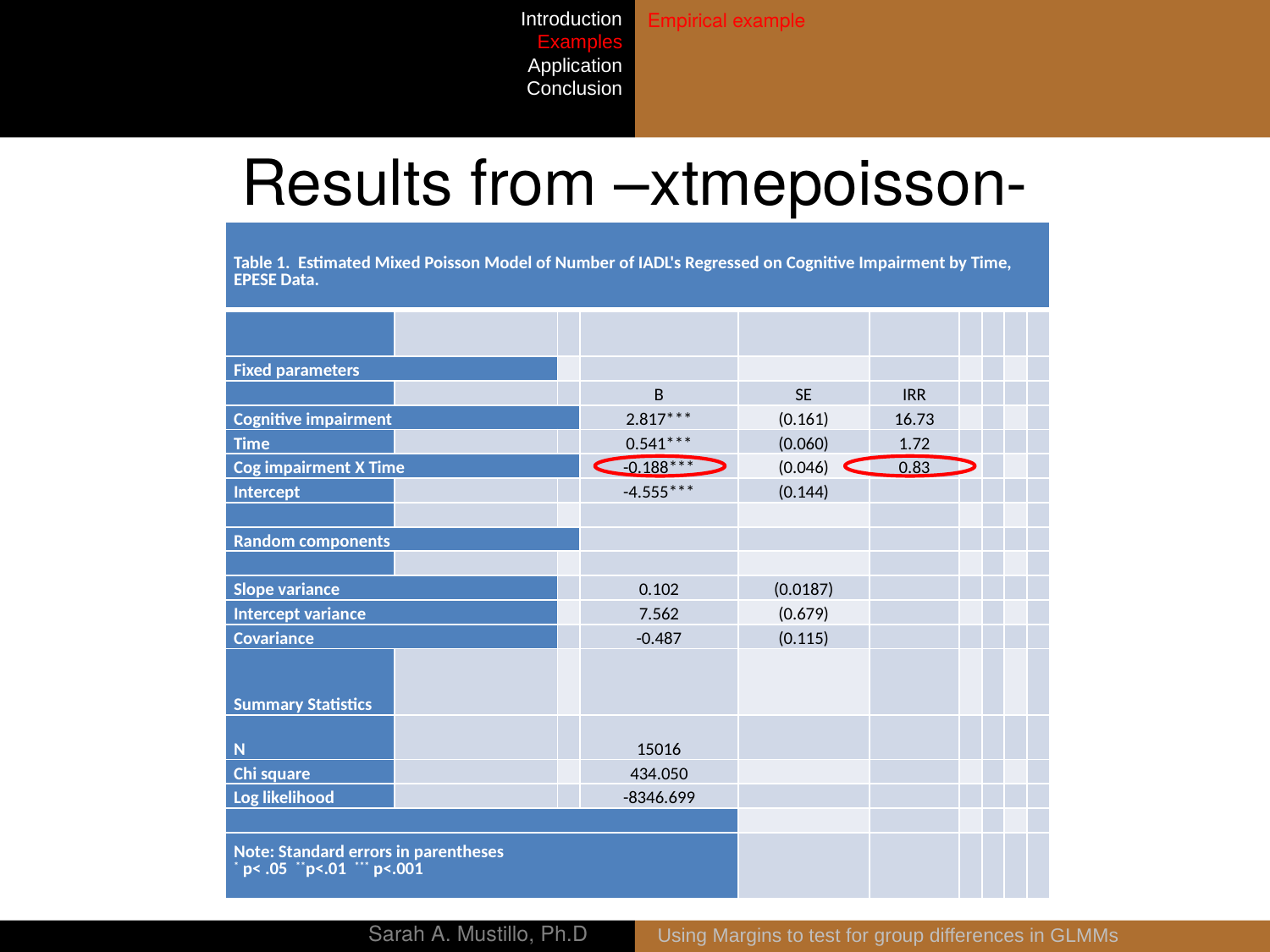

Introduction
Examples
Application
Conclusion
Empirical example
# Results from –xtmepoisson-
| Table 1. Estimated Mixed Poisson Model of Number of IADL's Regressed on Cognitive Impairment by Time, EPESE Data. |  |  |  |  |  |  |  |  |  |
| --- | --- | --- | --- | --- | --- | --- | --- | --- | --- |
|  |  |  |  |  |  |  |  |  |  |
| Fixed parameters |  |  |  |  |  |  |  |  |  |
|  |  |  | B | SE | IRR |  |  |  |  |
| Cognitive impairment |  |  | 2.817\*\*\* | (0.161) | 16.73 |  |  |  |  |
| Time |  |  | 0.541\*\*\* | (0.060) | 1.72 |  |  |  |  |
| Cog impairment X Time |  |  | -0.188\*\*\* | (0.046) | 0.83 |  |  |  |  |
| Intercept |  |  | -4.555\*\*\* | (0.144) |  |  |  |  |  |
|  |  |  |  |  |  |  |  |  |  |
| Random components |  |  |  |  |  |  |  |  |  |
|  |  |  |  |  |  |  |  |  |  |
| Slope variance |  |  | 0.102 | (0.0187) |  |  |  |  |  |
| Intercept variance |  |  | 7.562 | (0.679) |  |  |  |  |  |
| Covariance |  |  | -0.487 | (0.115) |  |  |  |  |  |
| Summary Statistics |  |  |  |  |  |  |  |  |  |
| N |  |  | 15016 |  |  |  |  |  |  |
| Chi square |  |  | 434.050 |  |  |  |  |  |  |
| Log likelihood |  |  | -8346.699 |  |  |  |  |  |  |
|  |  |  |  |  |  |  |  |  |  |
| Note: Standard errors in parentheses \* p< .05 \*\*p<.01 \*\*\* p<.001 |  |  |  |  |  |  |  |  |  |

Using Margins to test for group differences in GLMMs